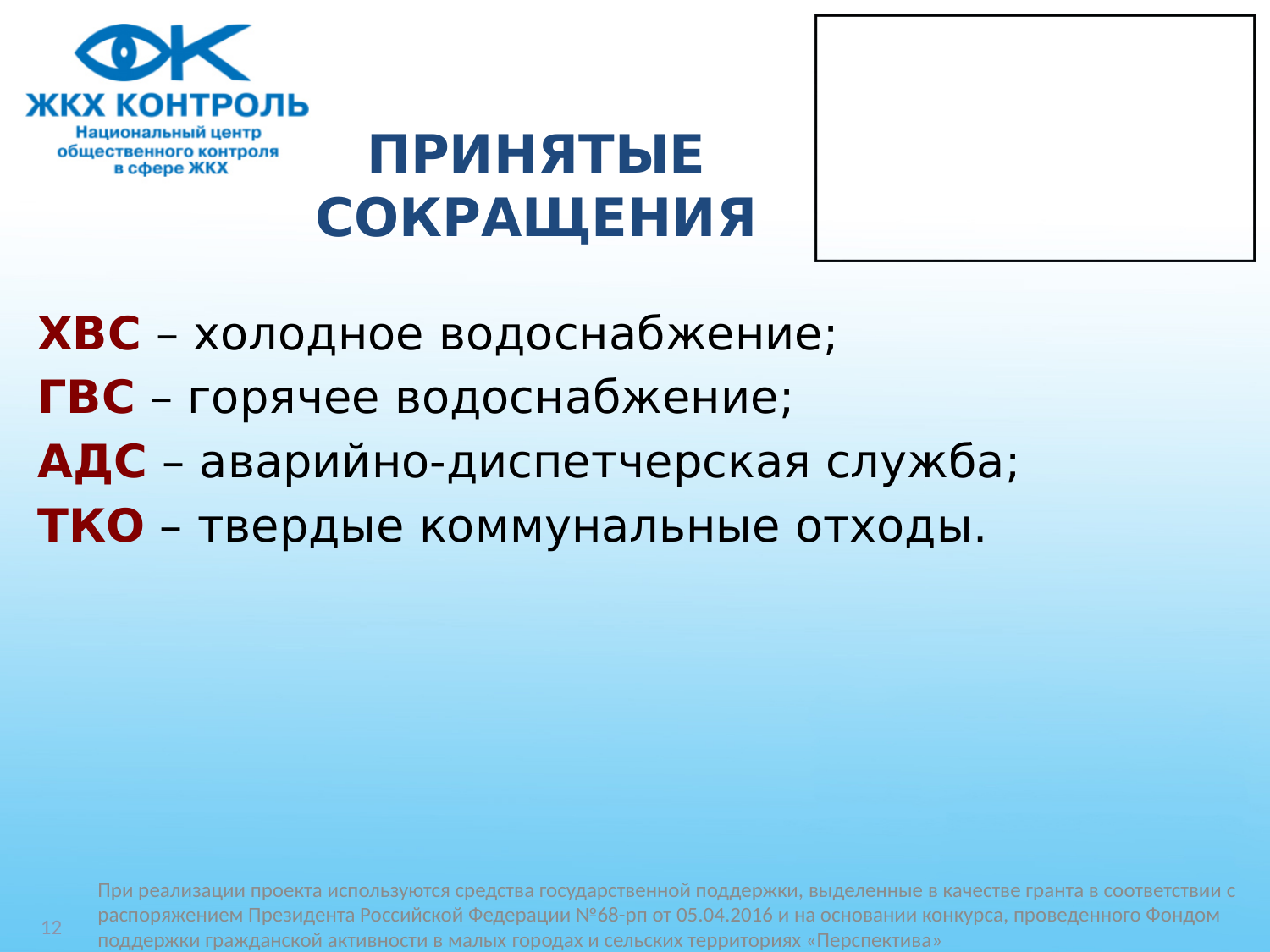

# ПРИНЯТЫЕ СОКРАЩЕНИЯ
ХВС – холодное водоснабжение;
ГВС – горячее водоснабжение;
АДС – аварийно-диспетчерская служба;
ТКО – твердые коммунальные отходы.

12
При реализации проекта используются средства государственной поддержки, выделенные в качестве гранта в соответствии c распоряжением Президента Российской Федерации №68-рп от 05.04.2016 и на основании конкурса, проведенного Фондом поддержки гражданской активности в малых городах и сельских территориях «Перспектива»